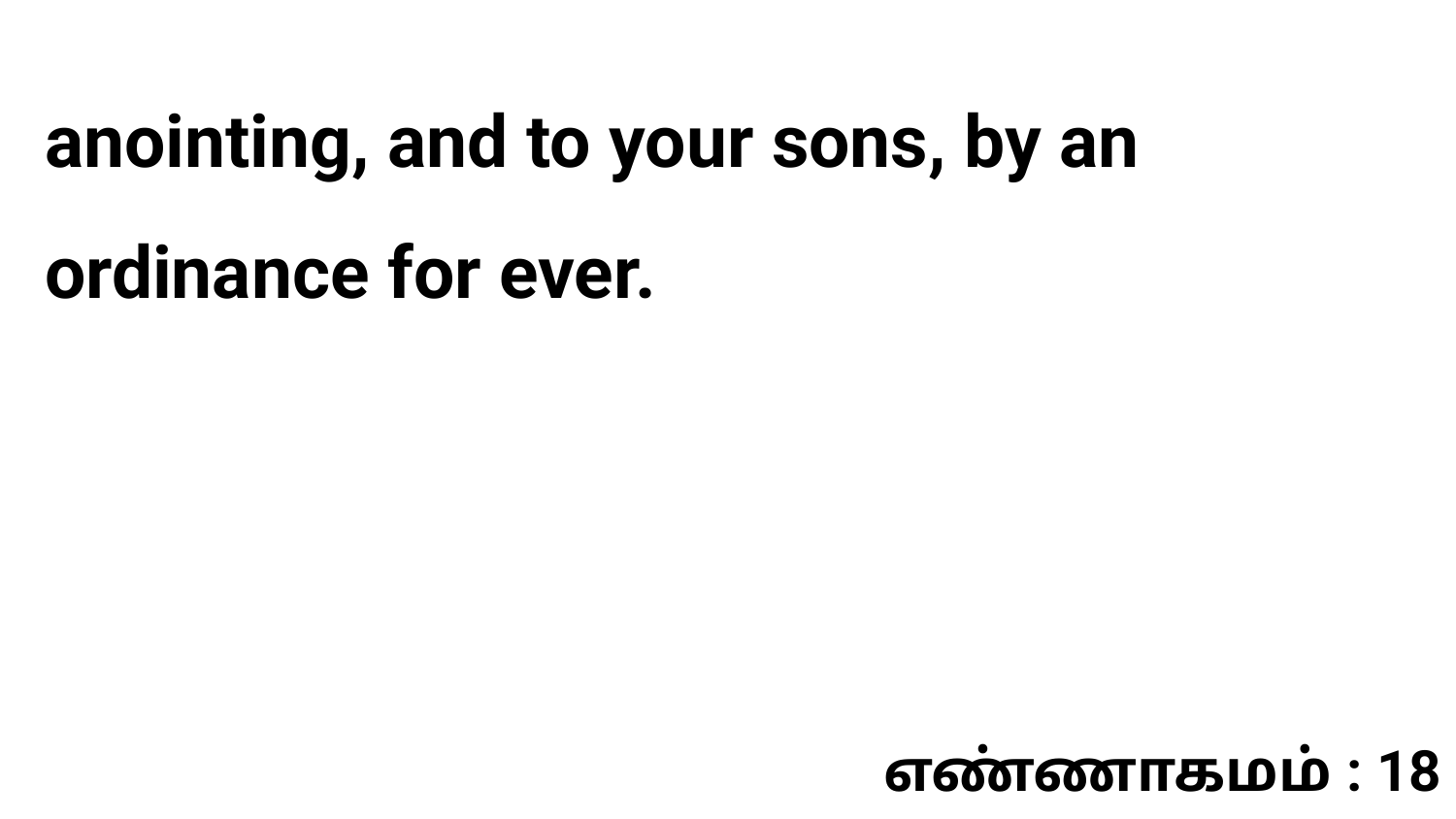

anointing, and to your sons, by an ordinance for ever.
எண்ணாகமம் : 18